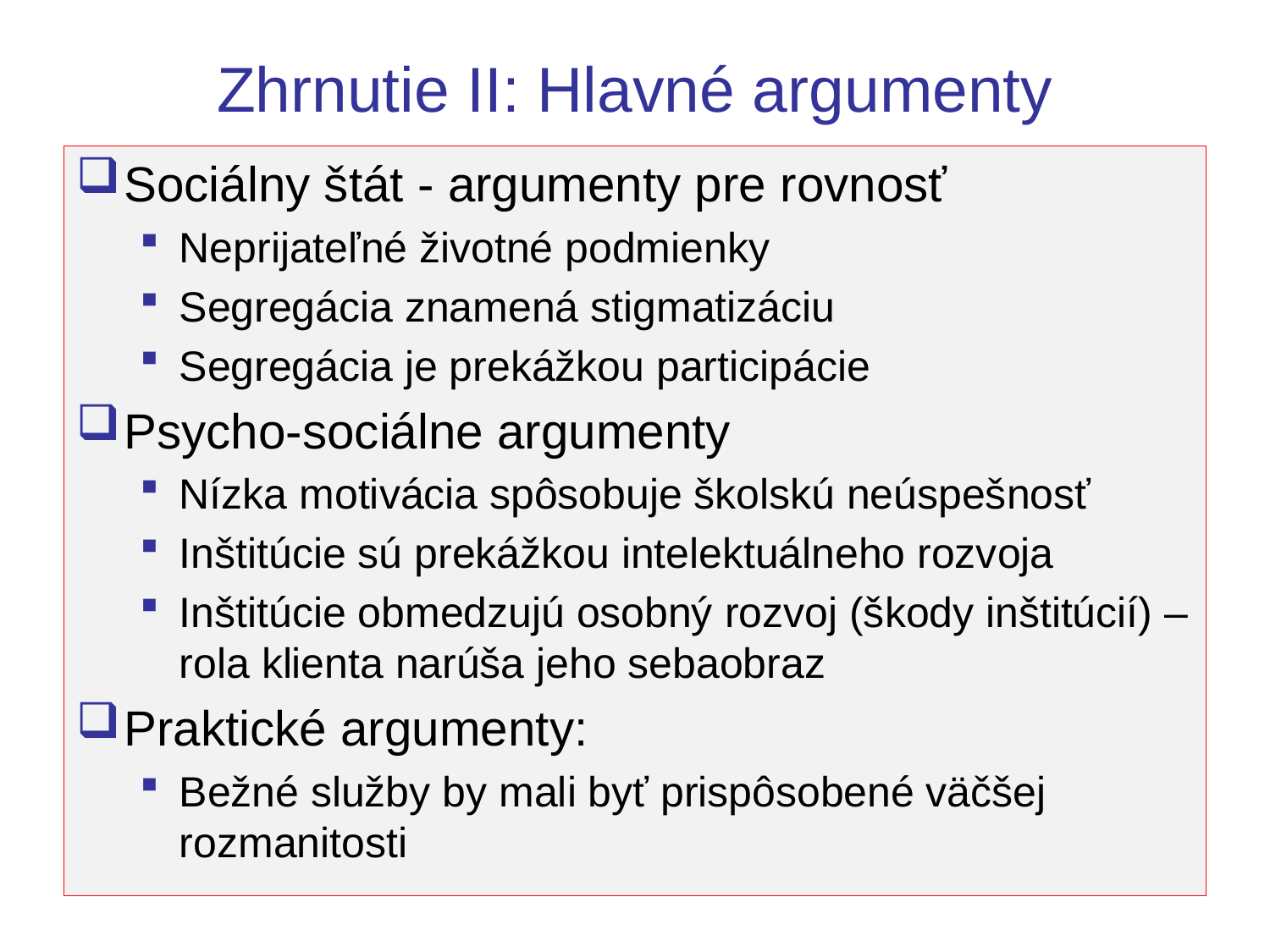

# Zhrnutie II: Hlavné argumenty
Sociálny štát - argumenty pre rovnosť
Neprijateľné životné podmienky
Segregácia znamená stigmatizáciu
Segregácia je prekážkou participácie
Psycho-sociálne argumenty
Nízka motivácia spôsobuje školskú neúspešnosť
Inštitúcie sú prekážkou intelektuálneho rozvoja
Inštitúcie obmedzujú osobný rozvoj (škody inštitúcií) – rola klienta narúša jeho sebaobraz
Praktické argumenty:
Bežné služby by mali byť prispôsobené väčšej rozmanitosti